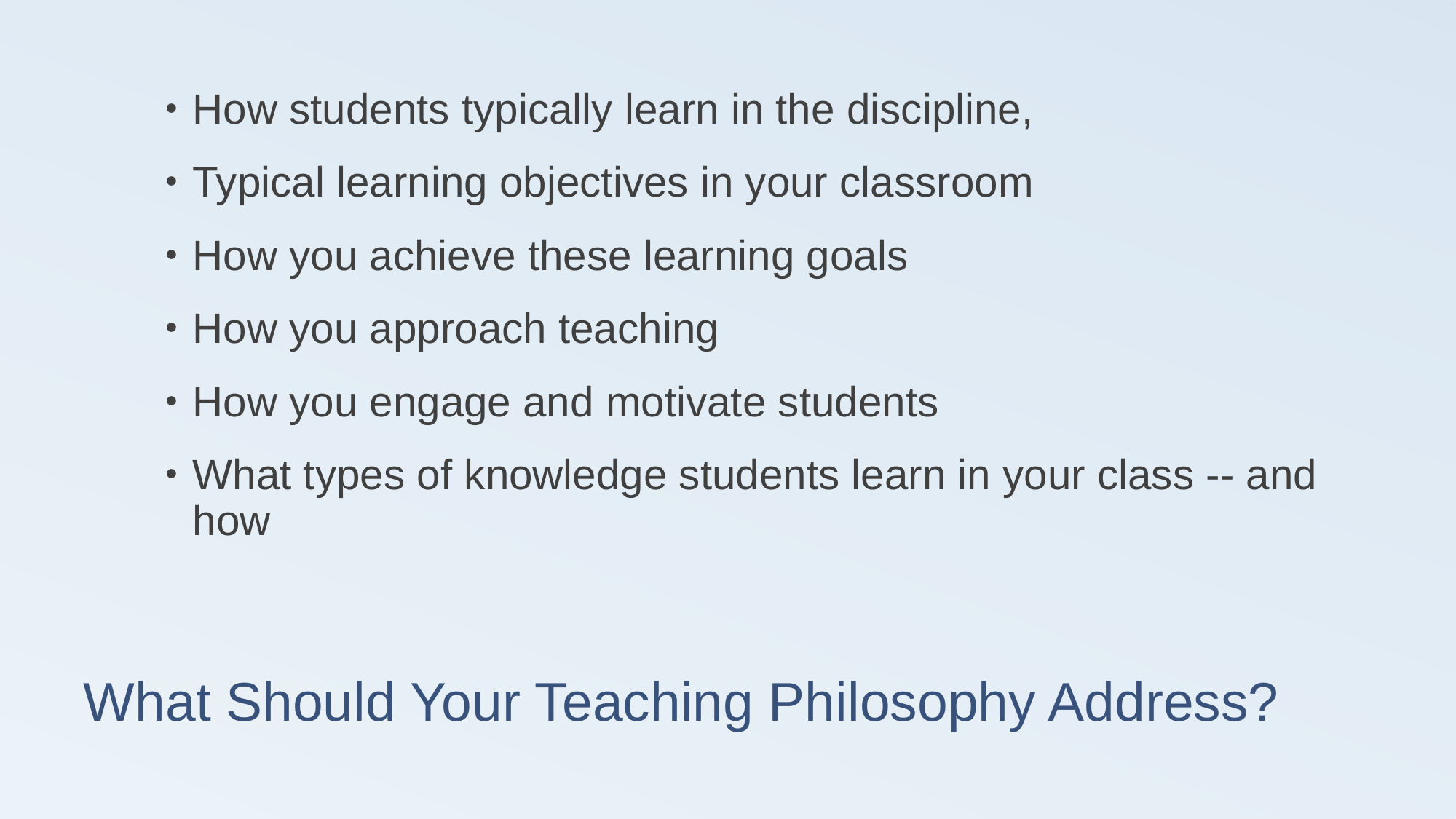

How students typically learn in the discipline,
Typical learning objectives in your classroom
How you achieve these learning goals
How you approach teaching
How you engage and motivate students
What types of knowledge students learn in your class -- and how
# What Should Your Teaching Philosophy Address?